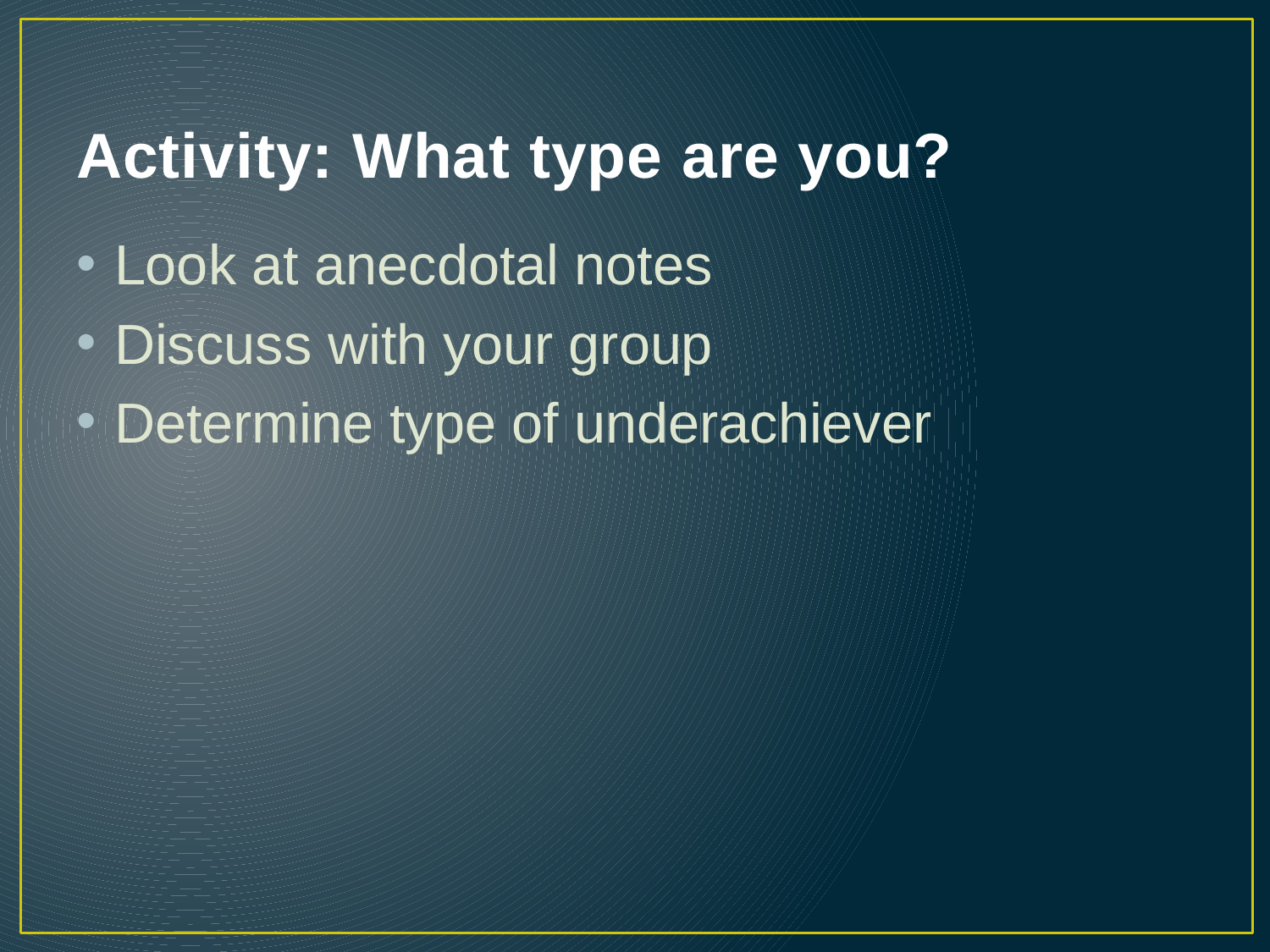

# Activity: What type are you?
Look at anecdotal notes
Discuss with your group
Determine type of underachiever